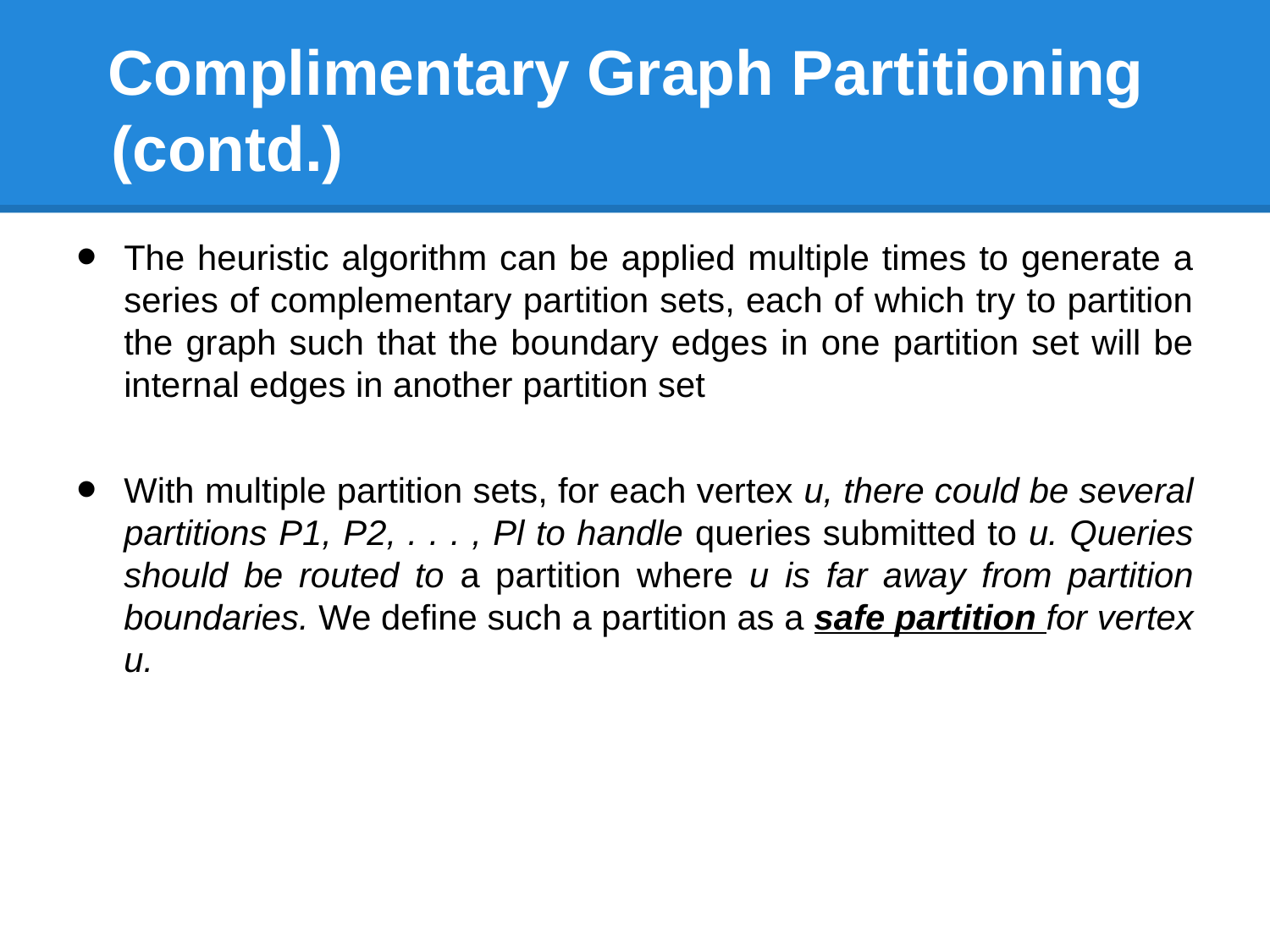

# Complimentary Graph Partitioning (contd.)
The heuristic algorithm can be applied multiple times to generate a series of complementary partition sets, each of which try to partition the graph such that the boundary edges in one partition set will be internal edges in another partition set

With multiple partition sets, for each vertex u, there could be several partitions P1, P2, . . . , Pl to handle queries submitted to u. Queries should be routed to a partition where u is far away from partition boundaries. We define such a partition as a safe partition for vertex u.